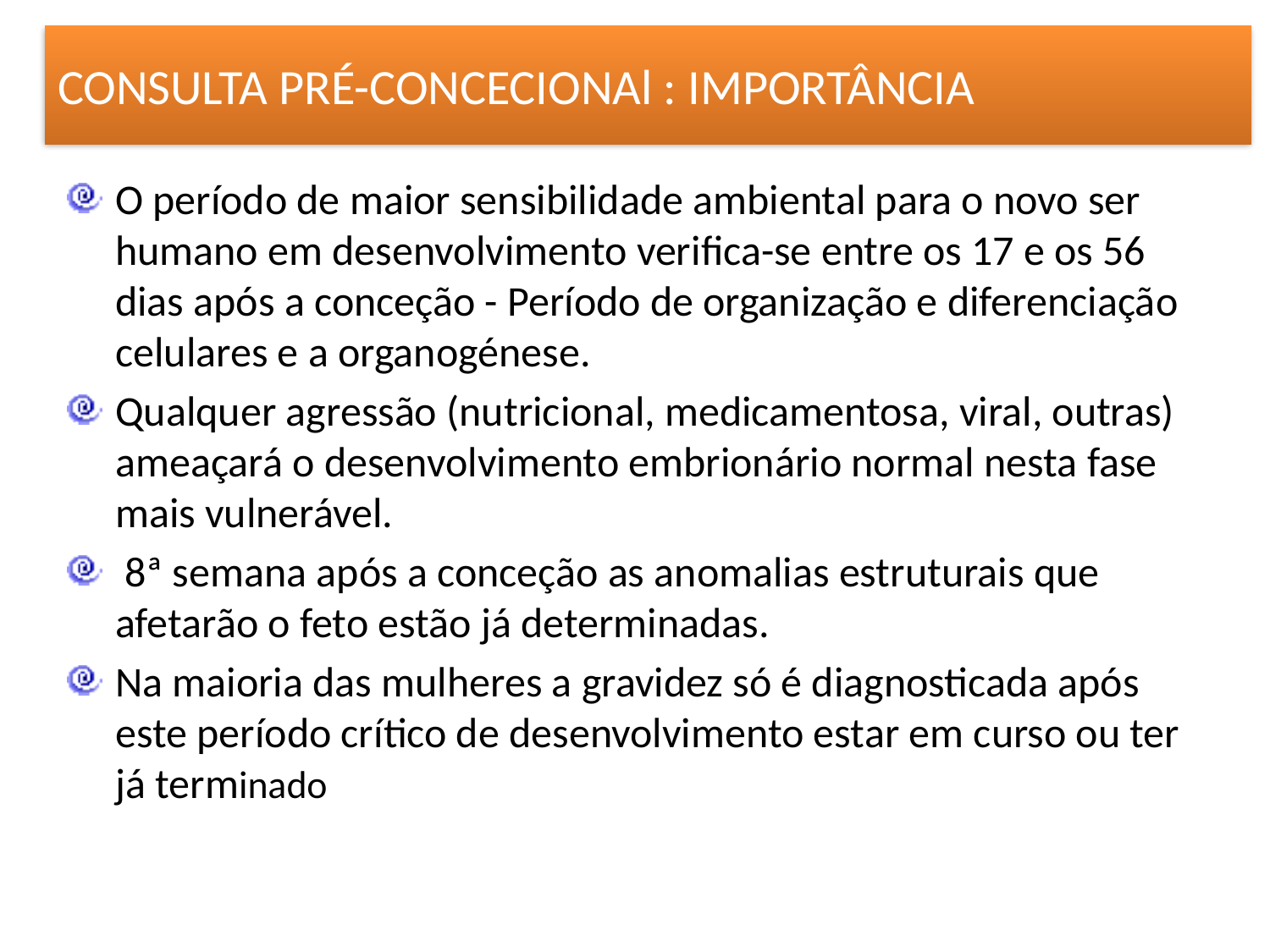

# CONSULTA PRÉ-CONCECIONAl : IMPORTÂNCIA
O período de maior sensibilidade ambiental para o novo ser humano em desenvolvimento verifica-se entre os 17 e os 56 dias após a conceção - Período de organização e diferenciação celulares e a organogénese.
Qualquer agressão (nutricional, medicamentosa, viral, outras) ameaçará o desenvolvimento embrionário normal nesta fase mais vulnerável.
 8ª semana após a conceção as anomalias estruturais que afetarão o feto estão já determinadas.
Na maioria das mulheres a gravidez só é diagnosticada após este período crítico de desenvolvimento estar em curso ou ter já terminado